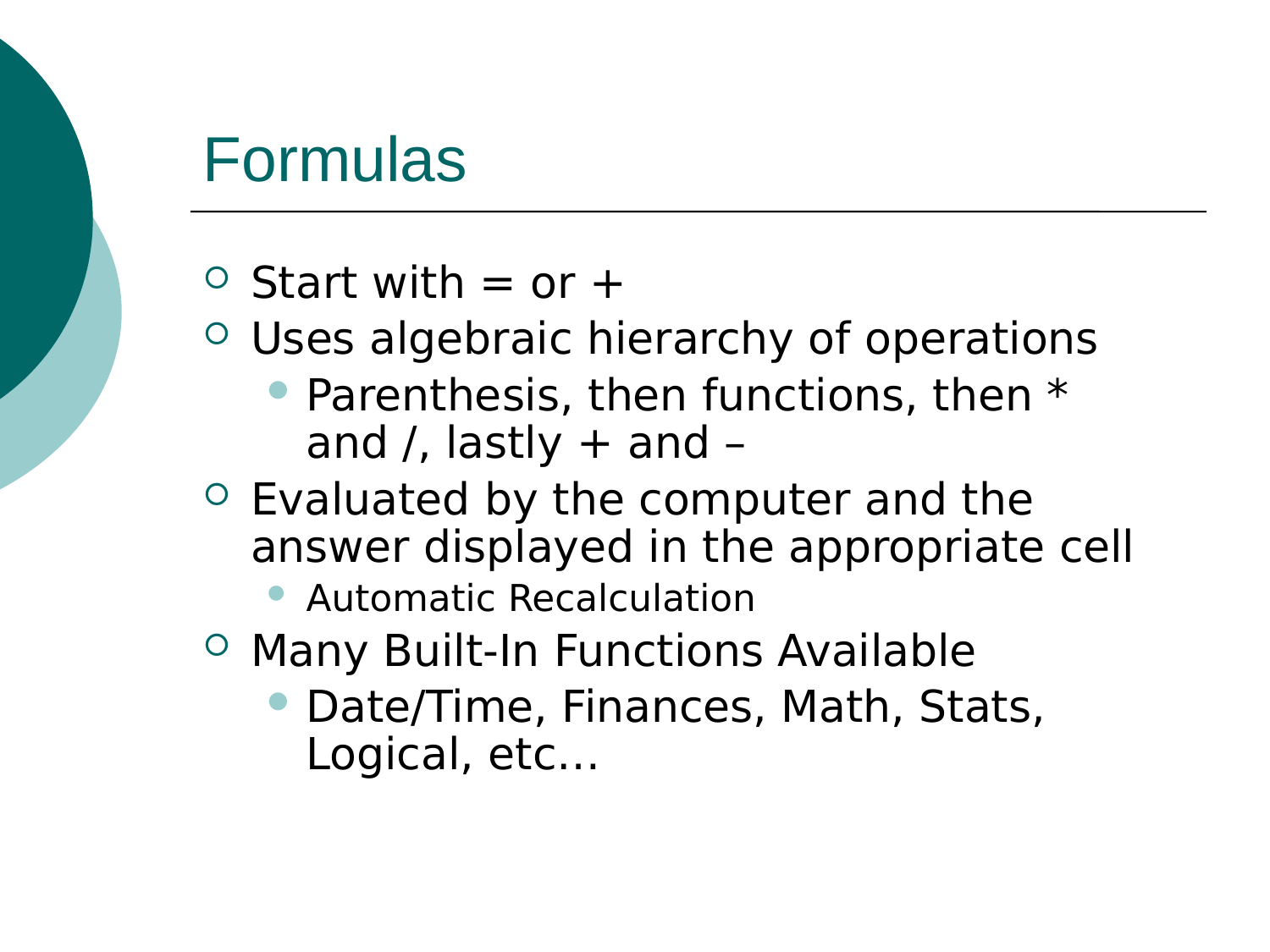

# Formulas
Start with = or +
Uses algebraic hierarchy of operations
Parenthesis, then functions, then * and /, lastly + and –
Evaluated by the computer and the answer displayed in the appropriate cell
Automatic Recalculation
Many Built-In Functions Available
Date/Time, Finances, Math, Stats, Logical, etc…